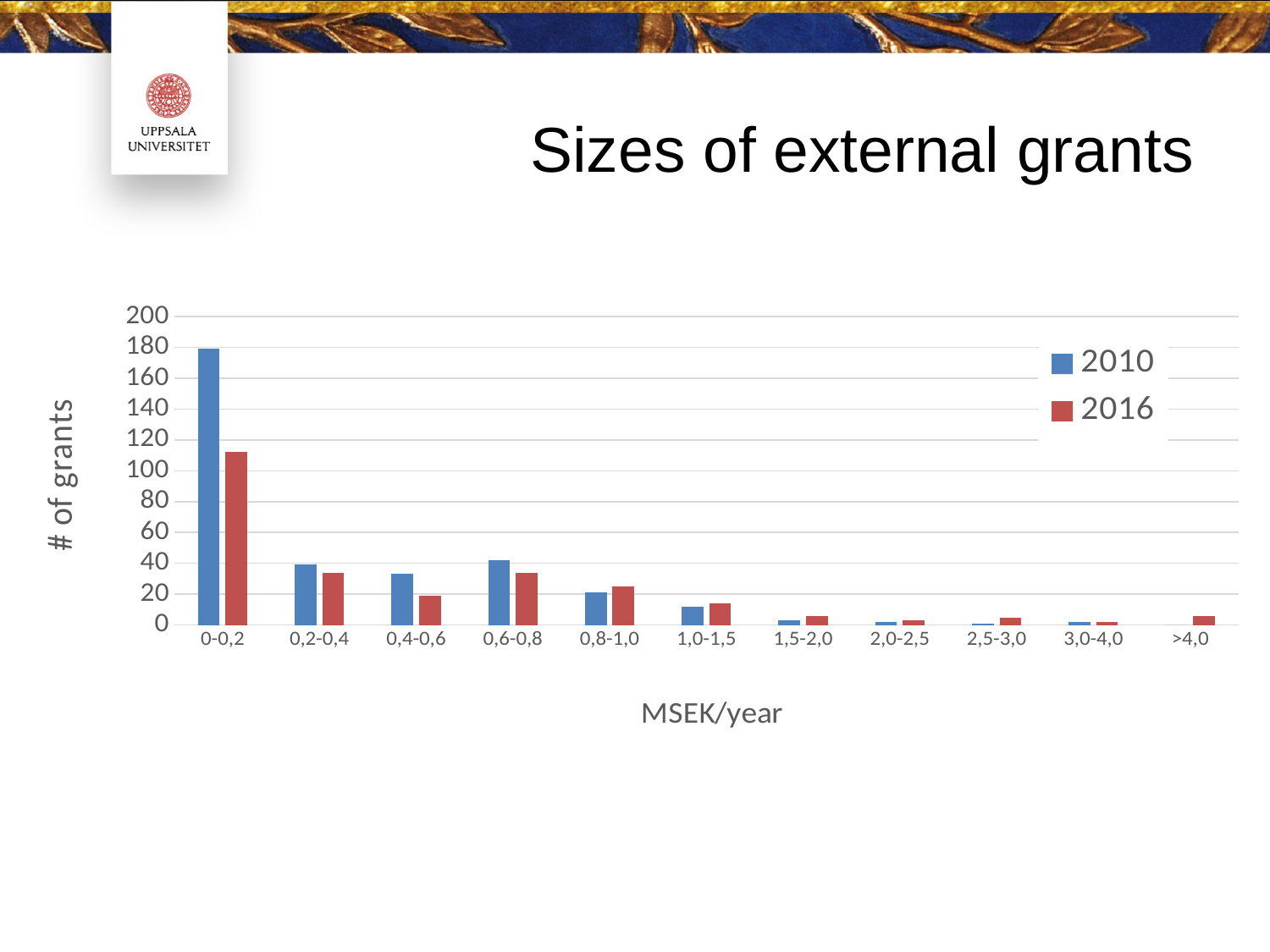

# Sizes of external grants

### Chart

| Category | 2010 | 2016 |
|---|---|---|
| 0-0,2 | 179.0 | 112.0 |
| 0,2-0,4 | 39.0 | 34.0 |
| 0,4-0,6 | 33.0 | 19.0 |
| 0,6-0,8 | 42.0 | 34.0 |
| 0,8-1,0 | 21.0 | 25.0 |
| 1,0-1,5 | 12.0 | 14.0 |
| 1,5-2,0 | 3.0 | 6.0 |
| 2,0-2,5 | 2.0 | 3.0 |
| 2,5-3,0 | 1.0 | 5.0 |
| 3,0-4,0 | 2.0 | 2.0 |
| >4,0 | 0.0 | 6.0 |